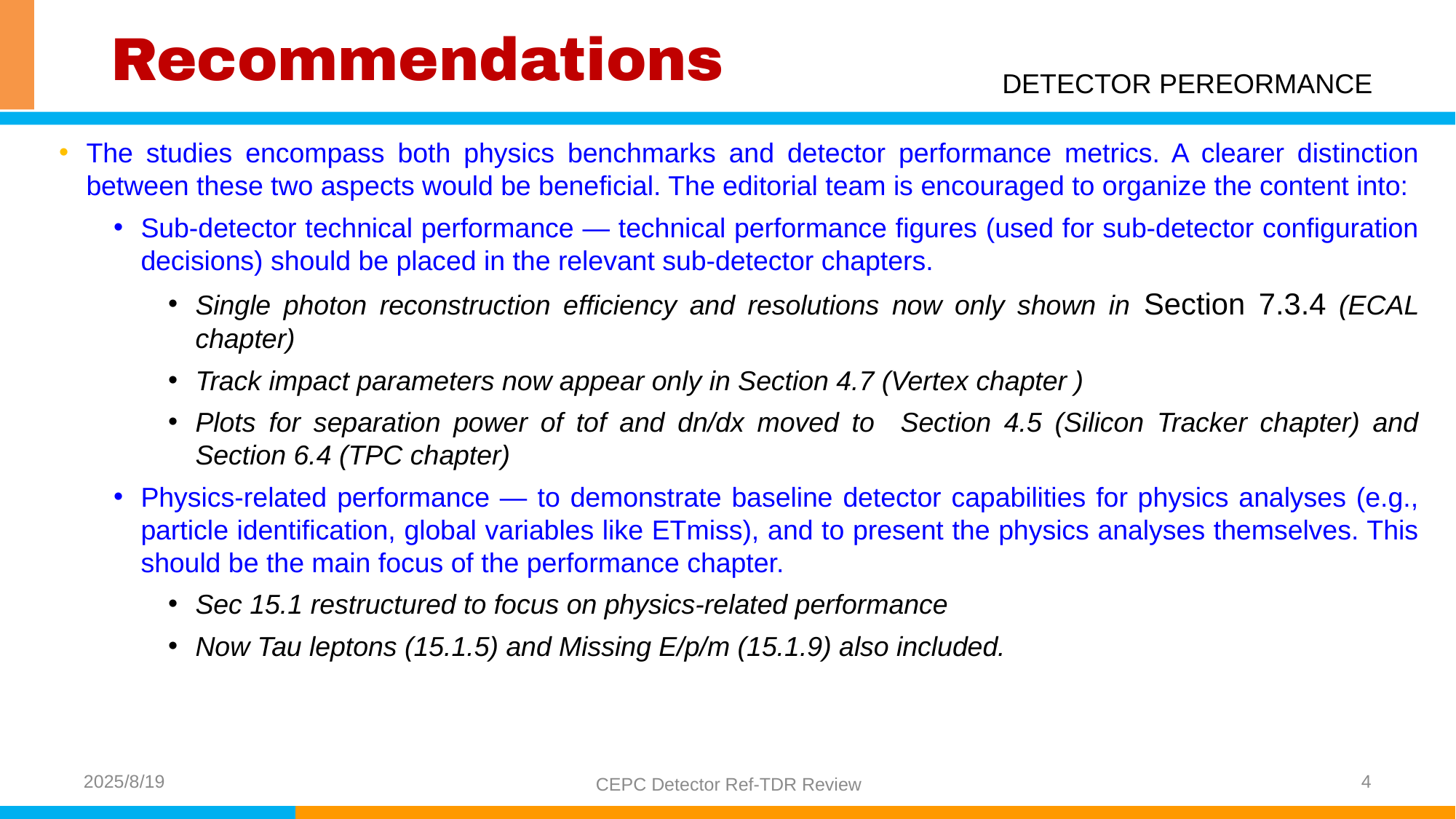

# Recommendations
DETECTOR PEREORMANCE
The studies encompass both physics benchmarks and detector performance metrics. A clearer distinction between these two aspects would be beneficial. The editorial team is encouraged to organize the content into:
Sub-detector technical performance — technical performance figures (used for sub-detector configuration decisions) should be placed in the relevant sub-detector chapters.
Single photon reconstruction efficiency and resolutions now only shown in Section 7.3.4 (ECAL chapter)
Track impact parameters now appear only in Section 4.7 (Vertex chapter )
Plots for separation power of tof and dn/dx moved to  Section 4.5 (Silicon Tracker chapter) and Section 6.4 (TPC chapter)
Physics-related performance — to demonstrate baseline detector capabilities for physics analyses (e.g., particle identification, global variables like ETmiss), and to present the physics analyses themselves. This should be the main focus of the performance chapter.
Sec 15.1 restructured to focus on physics-related performance
Now Tau leptons (15.1.5) and Missing E/p/m (15.1.9) also included.